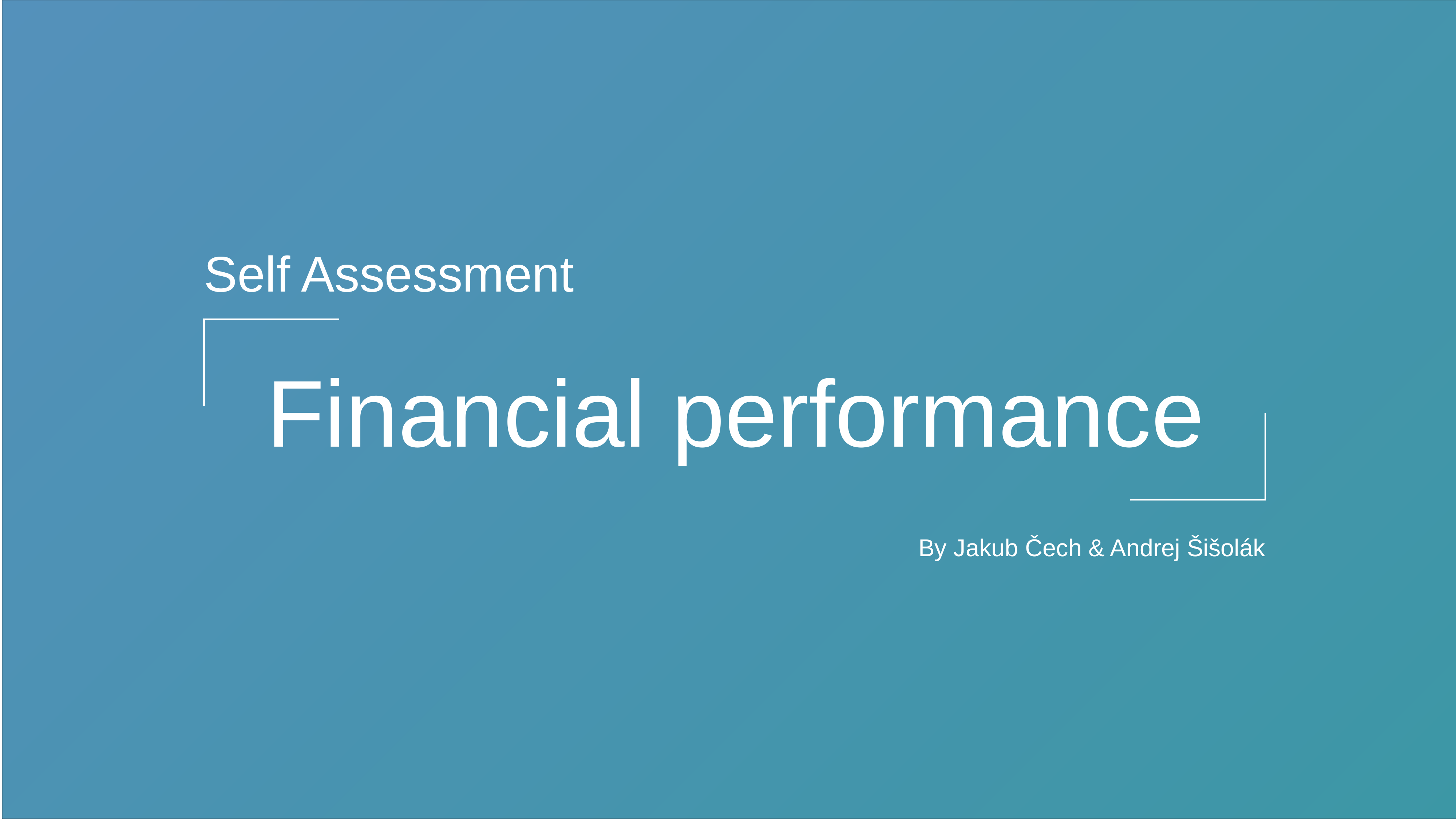

Self Assessment
Financial performance
By Jakub Čech & Andrej Šišolák